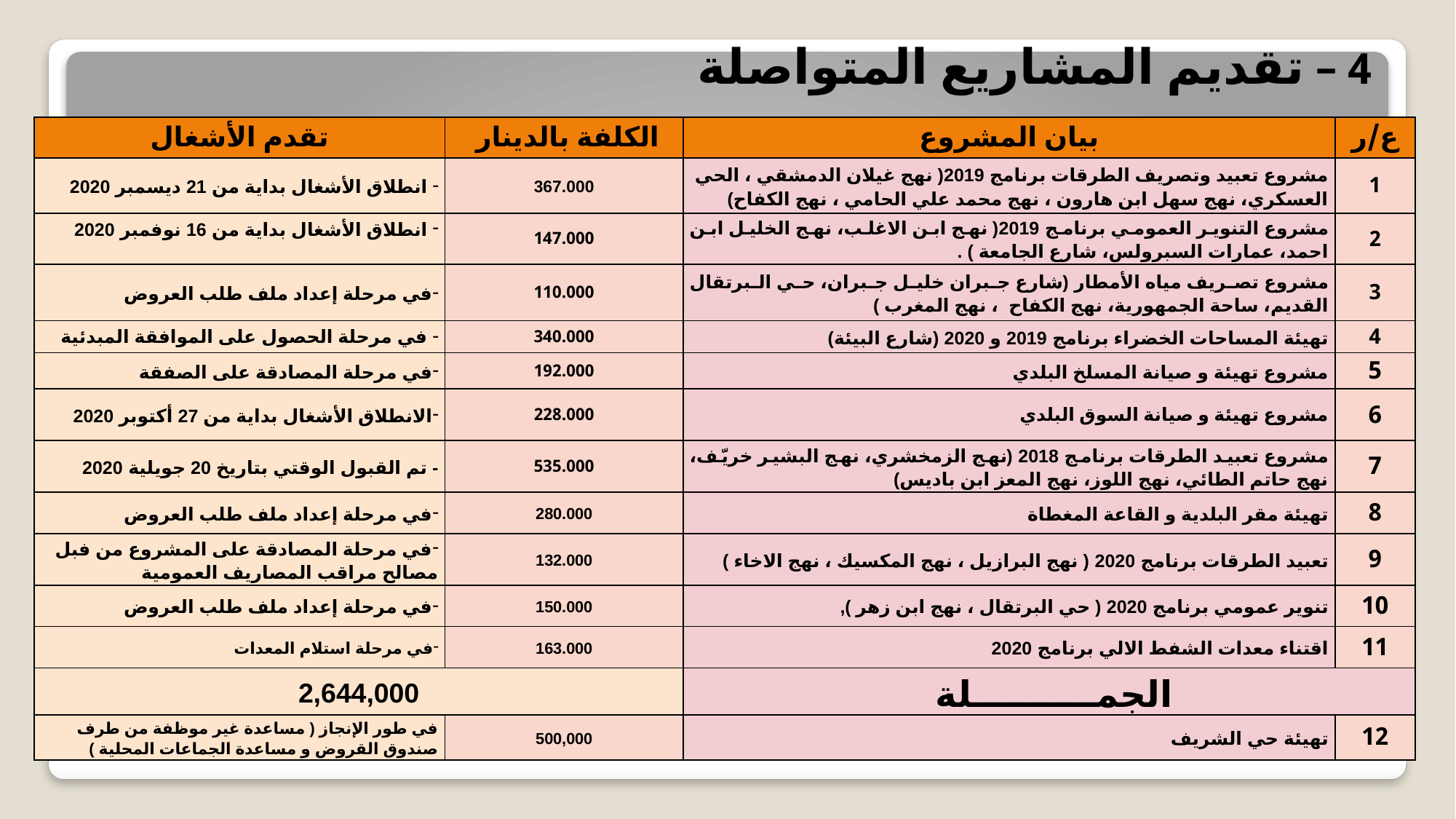

# 4 – تقديم المشاريع المتواصلة
| تقدم الأشغال | الكلفة بالدينار | بيان المشروع | ع/ر |
| --- | --- | --- | --- |
| انطلاق الأشغال بداية من 21 ديسمبر 2020 | 367.000 | مشروع تعبيد وتصريف الطرقات برنامج 2019( نهج غيلان الدمشقي ، الحي العسكري، نهج سهل ابن هارون ، نهج محمد علي الحامي ، نهج الكفاح) | 1 |
| انطلاق الأشغال بداية من 16 نوفمبر 2020 | 147.000 | مشروع التنوير العمومي برنامج 2019( نهج ابن الاغلب، نهج الخليل ابن احمد، عمارات السبرولس، شارع الجامعة ) . | 2 |
| في مرحلة إعداد ملف طلب العروض | 110.000 | مشروع تصريف مياه الأمطار (شارع جبران خليل جبران، حي البرتقال القديم، ساحة الجمهورية، نهج الكفاح ، نهج المغرب ) | 3 |
| في مرحلة الحصول على الموافقة المبدئية | 340.000 | تهيئة المساحات الخضراء برنامج 2019 و 2020 (شارع البيئة) | 4 |
| في مرحلة المصادقة على الصفقة | 192.000 | مشروع تهيئة و صيانة المسلخ البلدي | 5 |
| الانطلاق الأشغال بداية من 27 أكتوبر 2020 | 228.000 | مشروع تهيئة و صيانة السوق البلدي | 6 |
| - تم القبول الوقتي بتاريخ 20 جويلية 2020 | 535.000 | مشروع تعبيد الطرقات برنامج 2018 (نهج الزمخشري، نهج البشير خريّف، نهج حاتم الطائي، نهج اللوز، نهج المعز ابن باديس) | 7 |
| في مرحلة إعداد ملف طلب العروض | 280.000 | تهيئة مقر البلدية و القاعة المغطاة | 8 |
| في مرحلة المصادقة على المشروع من فبل مصالح مراقب المصاريف العمومية | 132.000 | تعبيد الطرقات برنامج 2020 ( نهج البرازيل ، نهج المكسيك ، نهج الاخاء ) | 9 |
| في مرحلة إعداد ملف طلب العروض | 150.000 | تنوير عمومي برنامج 2020 ( حي البرتقال ، نهج ابن زهر ), | 10 |
| في مرحلة استلام المعدات | 163.000 | اقتناء معدات الشفط الالي برنامج 2020 | 11 |
| 2,644,000 |  | الجمــــــــــلة |  |
| في طور الإنجاز ( مساعدة غير موظفة من طرف صندوق القروض و مساعدة الجماعات المحلية ) | 500,000 | تهيئة حي الشريف | 12 |